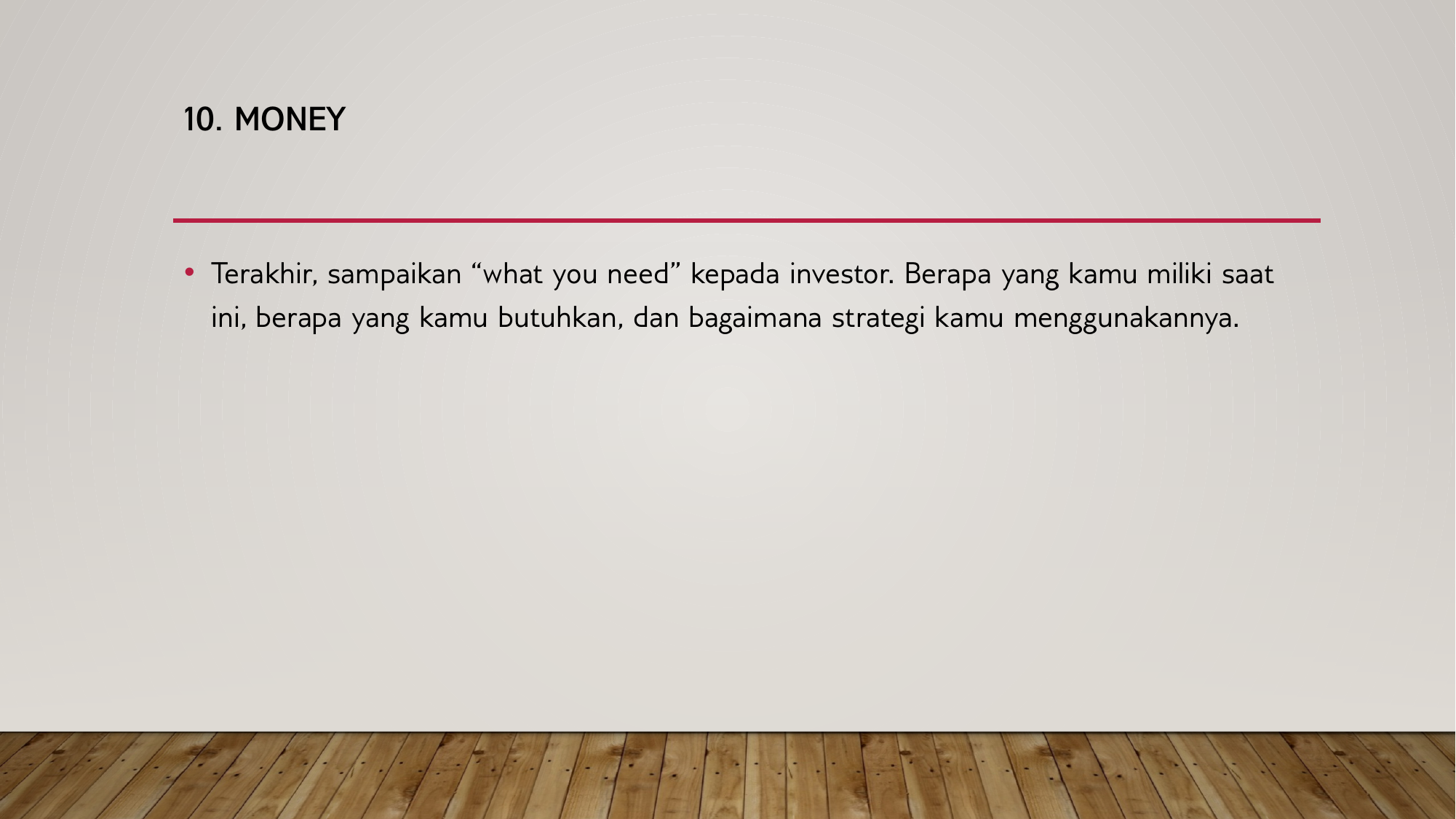

# 10. Money
Terakhir, sampaikan “what you need” kepada investor. Berapa yang kamu miliki saat ini, berapa yang kamu butuhkan, dan bagaimana strategi kamu menggunakannya.